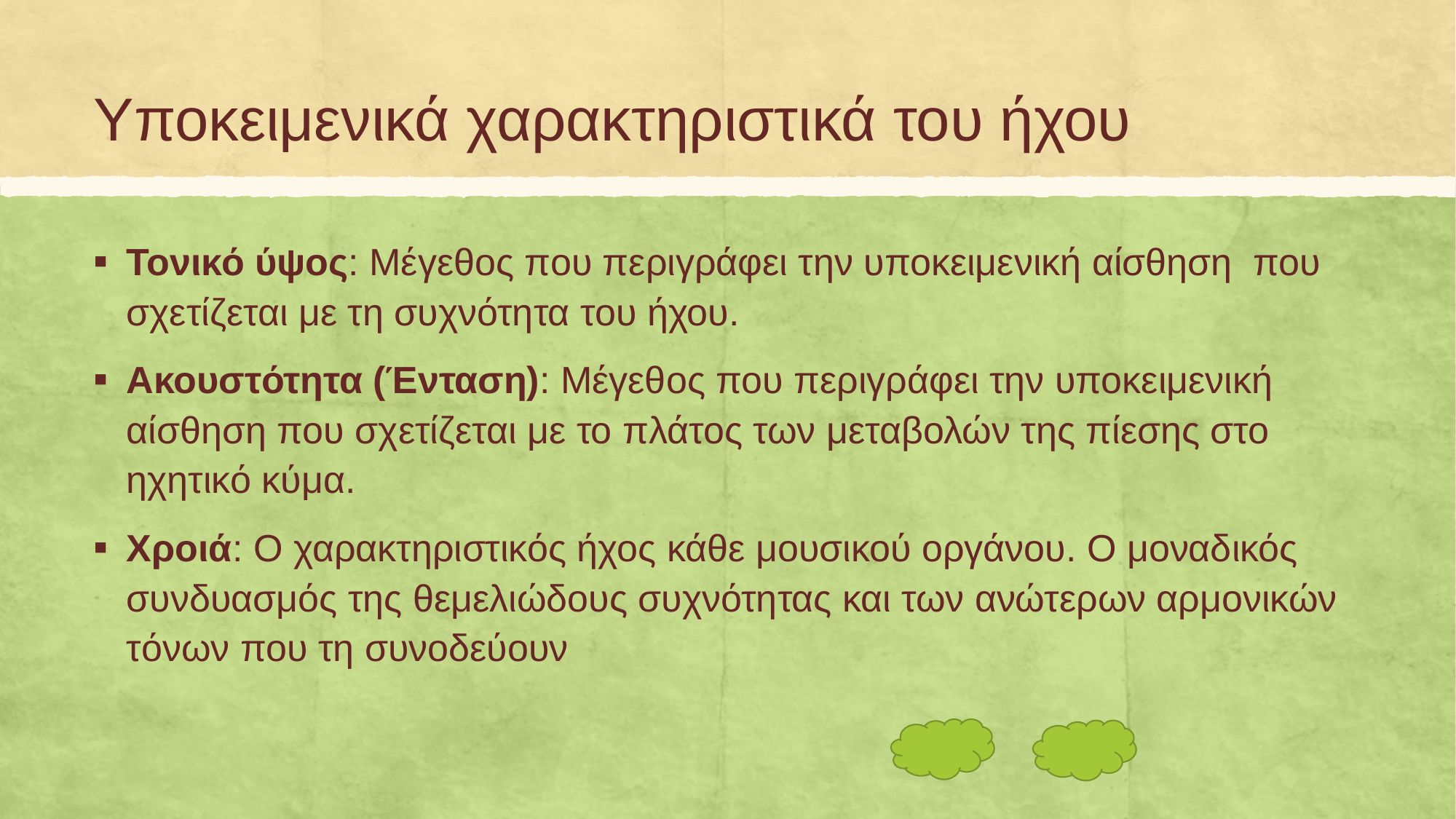

# Υποκειμενικά χαρακτηριστικά του ήχου
Τονικό ύψος: Μέγεθος που περιγράφει την υποκειμενική αίσθηση  που σχετίζεται με τη συχνότητα του ήχου.
Ακουστότητα (Ένταση): Μέγεθος που περιγράφει την υποκειμενική αίσθηση που σχετίζεται με το πλάτος των μεταβολών της πίεσης στο ηχητικό κύμα.
Χροιά: Ο χαρακτηριστικός ήχος κάθε μουσικού οργάνου. Ο μοναδικός συνδυασμός της θεμελιώδους συχνότητας και των ανώτερων αρμονικών τόνων που τη συνοδεύουν